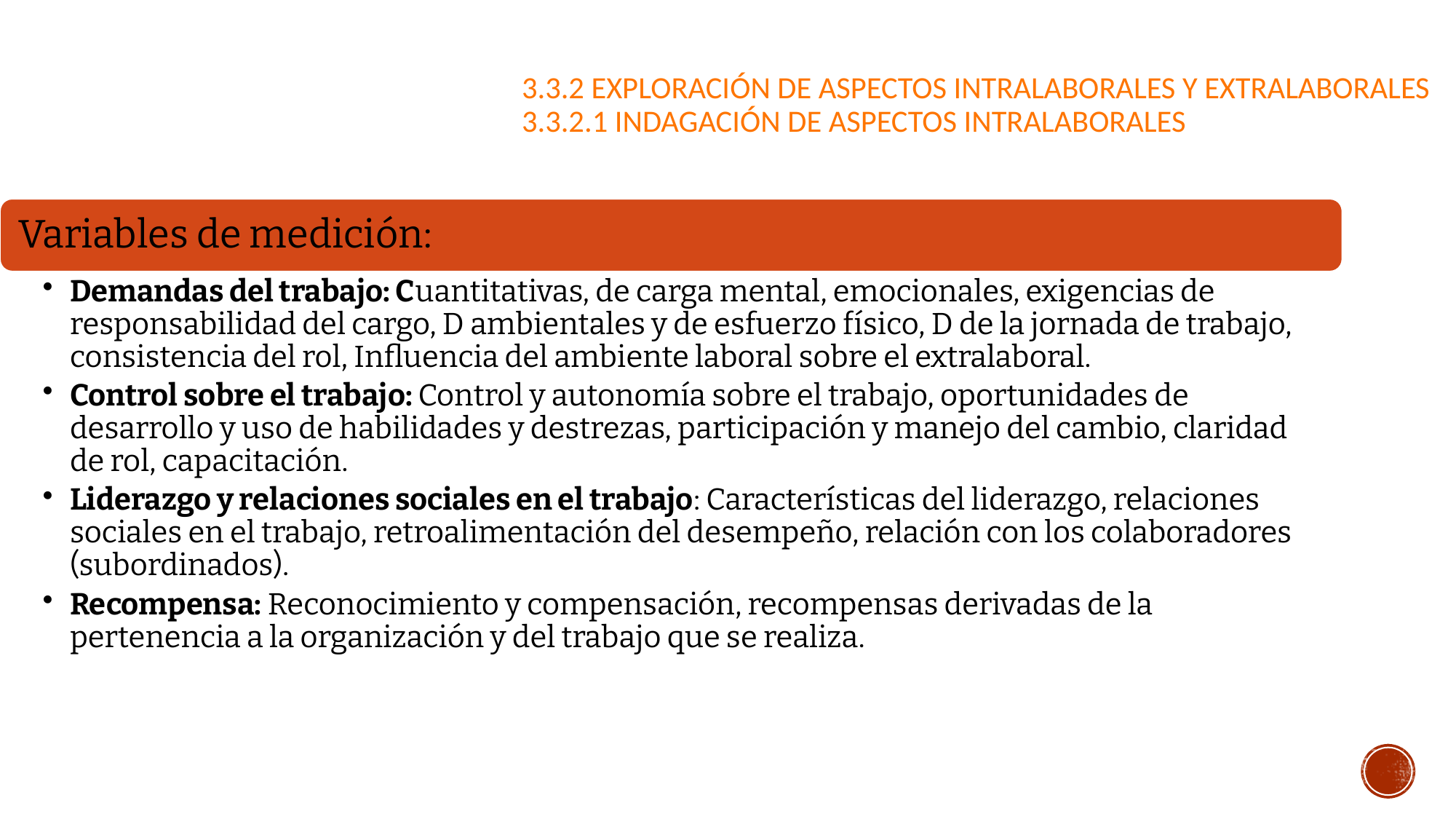

3.3.2 Exploración de aspectos intralaborales y extralaborales
3.3.2.1 Indagación de aspectos intralaborales
Variables de medición:
Demandas del trabajo: Cuantitativas, de carga mental, emocionales, exigencias de responsabilidad del cargo, D ambientales y de esfuerzo físico, D de la jornada de trabajo, consistencia del rol, Influencia del ambiente laboral sobre el extralaboral.
Control sobre el trabajo: Control y autonomía sobre el trabajo, oportunidades de desarrollo y uso de habilidades y destrezas, participación y manejo del cambio, claridad de rol, capacitación.
Liderazgo y relaciones sociales en el trabajo: Características del liderazgo, relaciones sociales en el trabajo, retroalimentación del desempeño, relación con los colaboradores (subordinados).
Recompensa: Reconocimiento y compensación, recompensas derivadas de la pertenencia a la organización y del trabajo que se realiza.